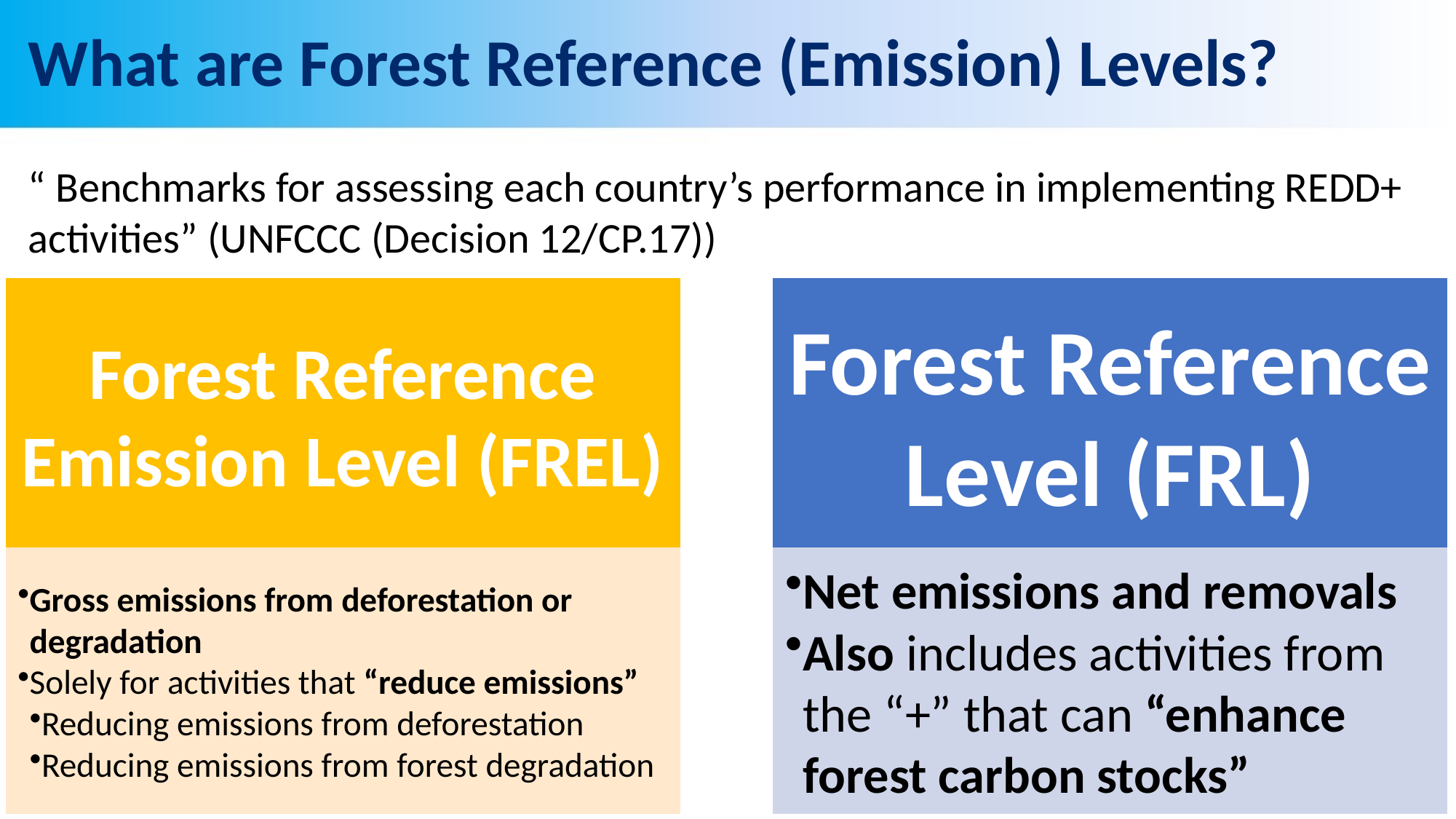

# What are Forest Reference (Emission) Levels?
“ Benchmarks for assessing each country’s performance in implementing REDD+ activities” (UNFCCC (Decision 12/CP.17))
Forest Reference Emission Level (FREL)
Gross emissions from deforestation or degradation
Forest Reference Level (FRL)
Net emissions and removals
Solely for activities that “reduce emissions”
Reducing emissions from deforestation
Reducing emissions from forest degradation
Also includes activities from the “+” that can “enhance forest carbon stocks”